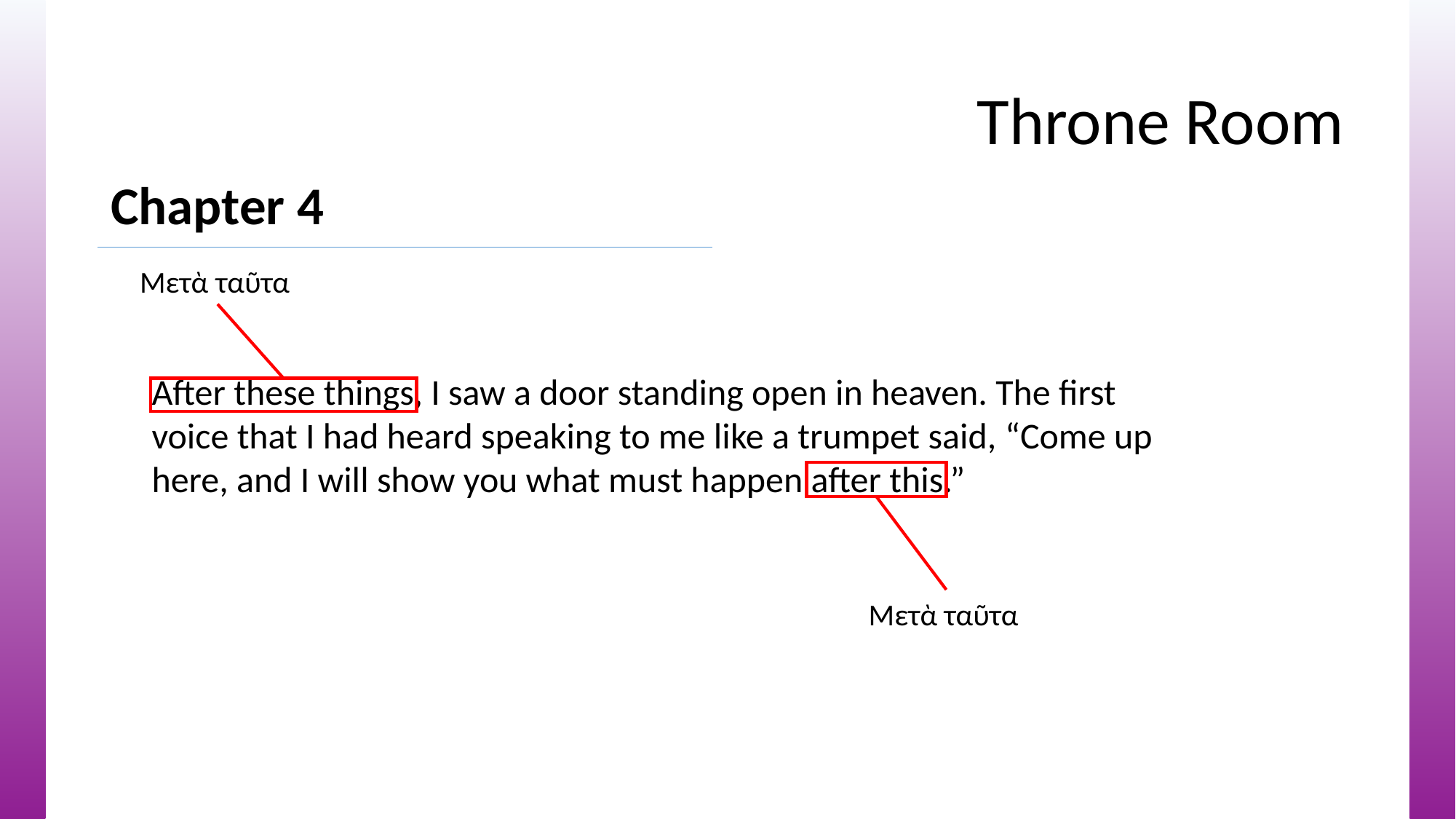

# Throne Room
Chapter 4

Μετὰ ταῦτα
After these things, I saw a door standing open in heaven. The first voice that I had heard speaking to me like a trumpet said, “Come up here, and I will show you what must happen after this.”

Μετὰ ταῦτα